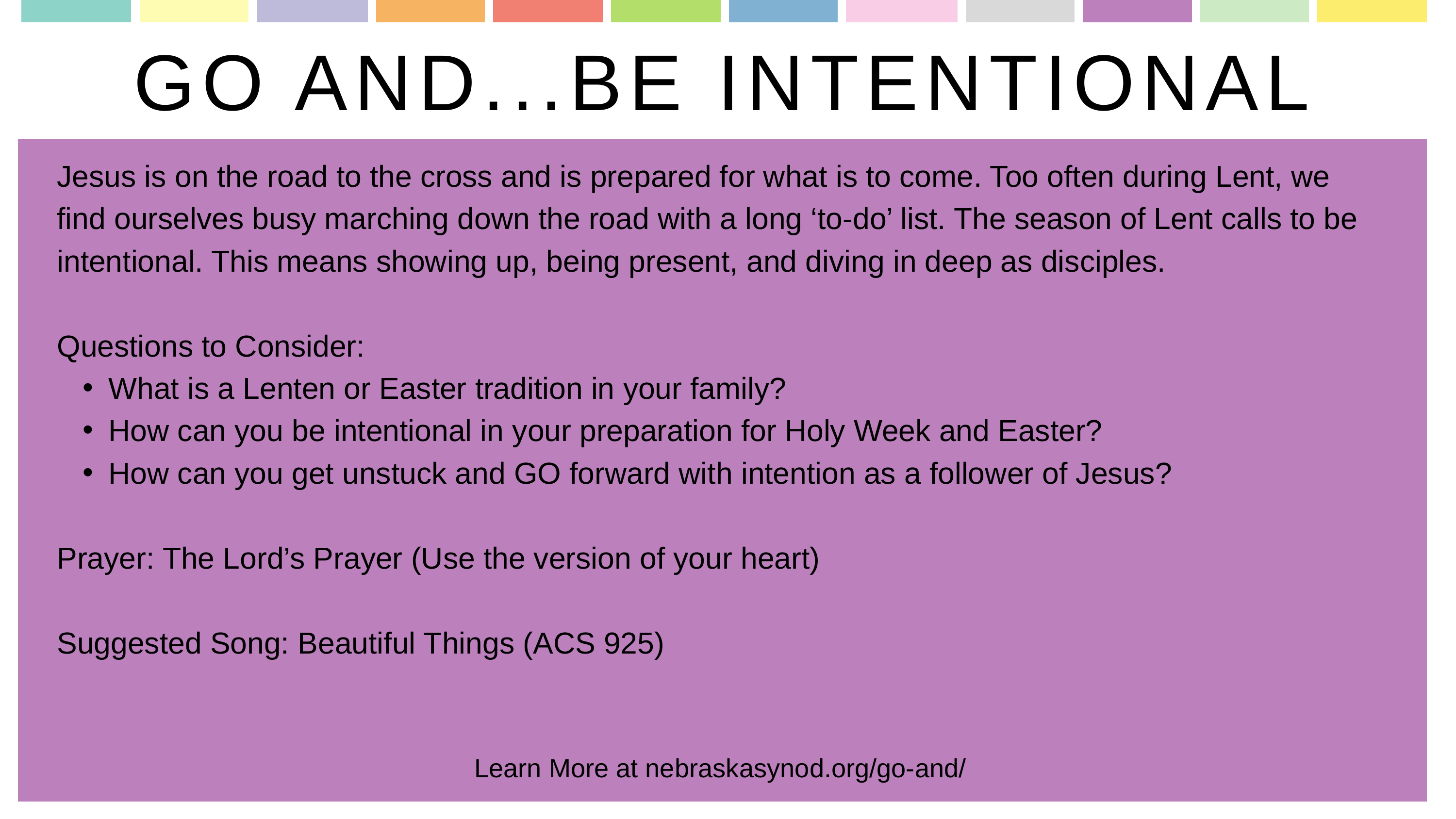

GO AND...BE INTENTIONAL

Jesus is on the road to the cross and is prepared for what is to come. Too often during Lent, we find ourselves busy marching down the road with a long ‘to-do’ list. The season of Lent calls to be intentional. This means showing up, being present, and diving in deep as disciples.

Questions to Consider:
What is a Lenten or Easter tradition in your family?
How can you be intentional in your preparation for Holy Week and Easter?
How can you get unstuck and GO forward with intention as a follower of Jesus?

Prayer: The Lord’s Prayer (Use the version of your heart)

Suggested Song: Beautiful Things (ACS 925)

Learn More at nebraskasynod.org/go-and/